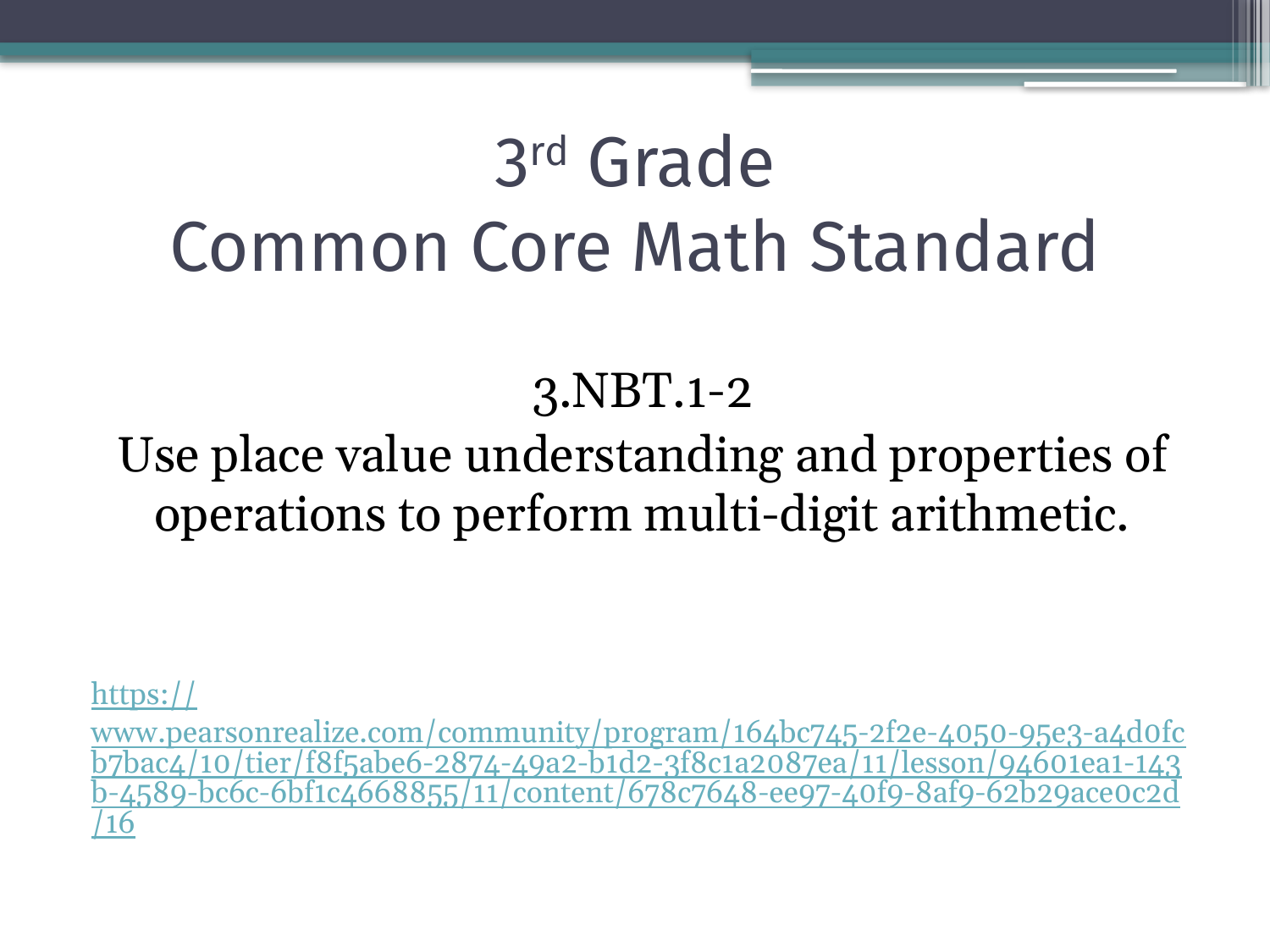

# 3rd Grade Common Core Math Standard
3.NBT.1-2
Use place value understanding and properties of operations to perform multi-digit arithmetic.

https://www.pearsonrealize.com/community/program/164bc745-2f2e-4050-95e3-a4d0fcb7bac4/10/tier/f8f5abe6-2874-49a2-b1d2-3f8c1a2087ea/11/lesson/94601ea1-143b-4589-bc6c-6bf1c4668855/11/content/678c7648-ee97-40f9-8af9-62b29ace0c2d/16